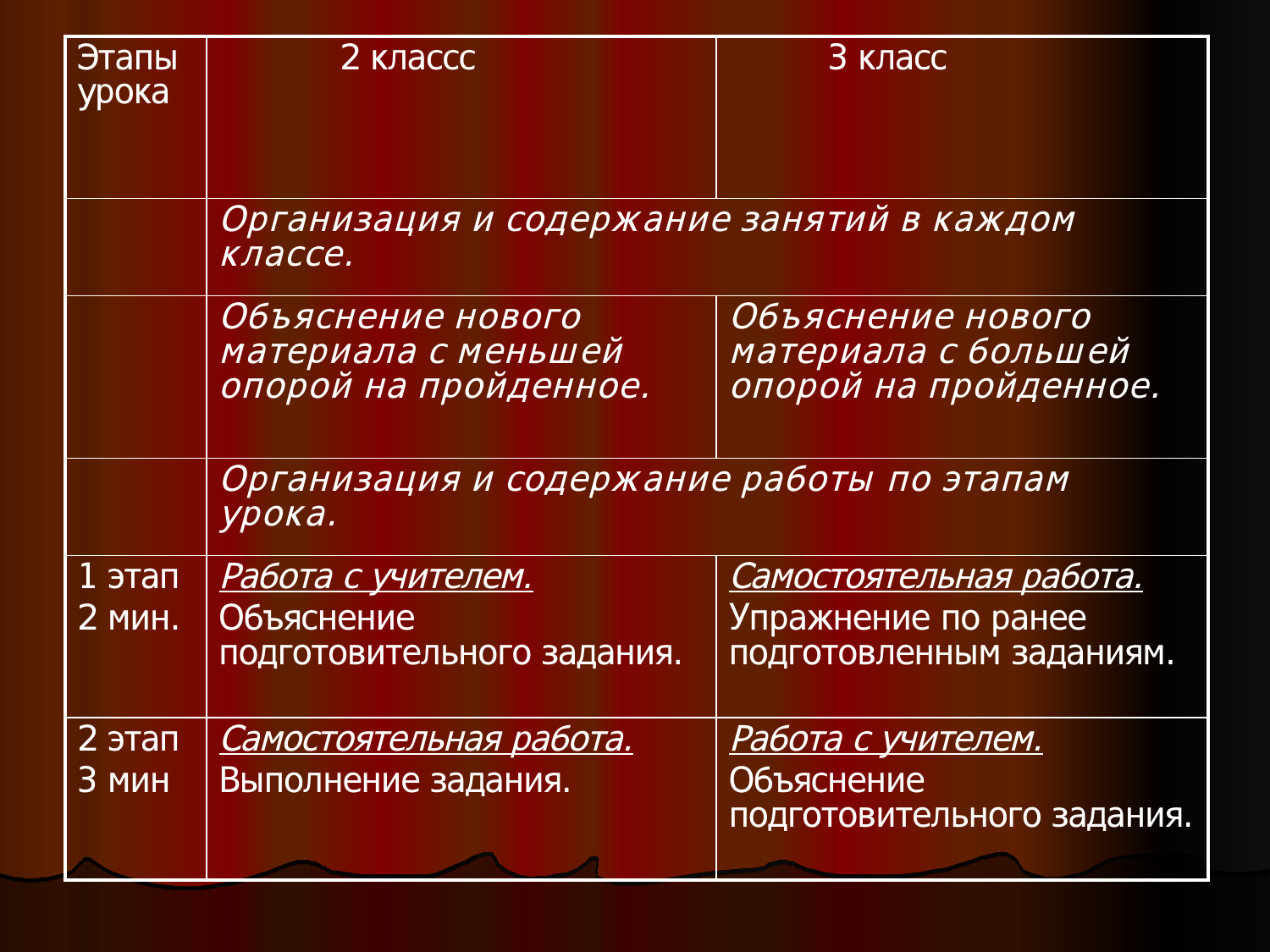

| Этапы урока | 2 классс | 3 класс |
| --- | --- | --- |
|  | Организация и содержание занятий в каждом классе. |  |
|  | Объяснение нового материала с меньшей опорой на пройденное. | Объяснение нового материала с большей опорой на пройденное. |
|  | Организация и содержание работы по этапам урока. |  |
| 1 этап 2 мин. | Работа с учителем. Объяснение подготовительного задания. | Самостоятельная работа. Упражнение по ранее подготовленным заданиям. |
| 2 этап 3 мин | Самостоятельная работа. Выполнение задания. | Работа с учителем. Объяснение подготовительного задания. |